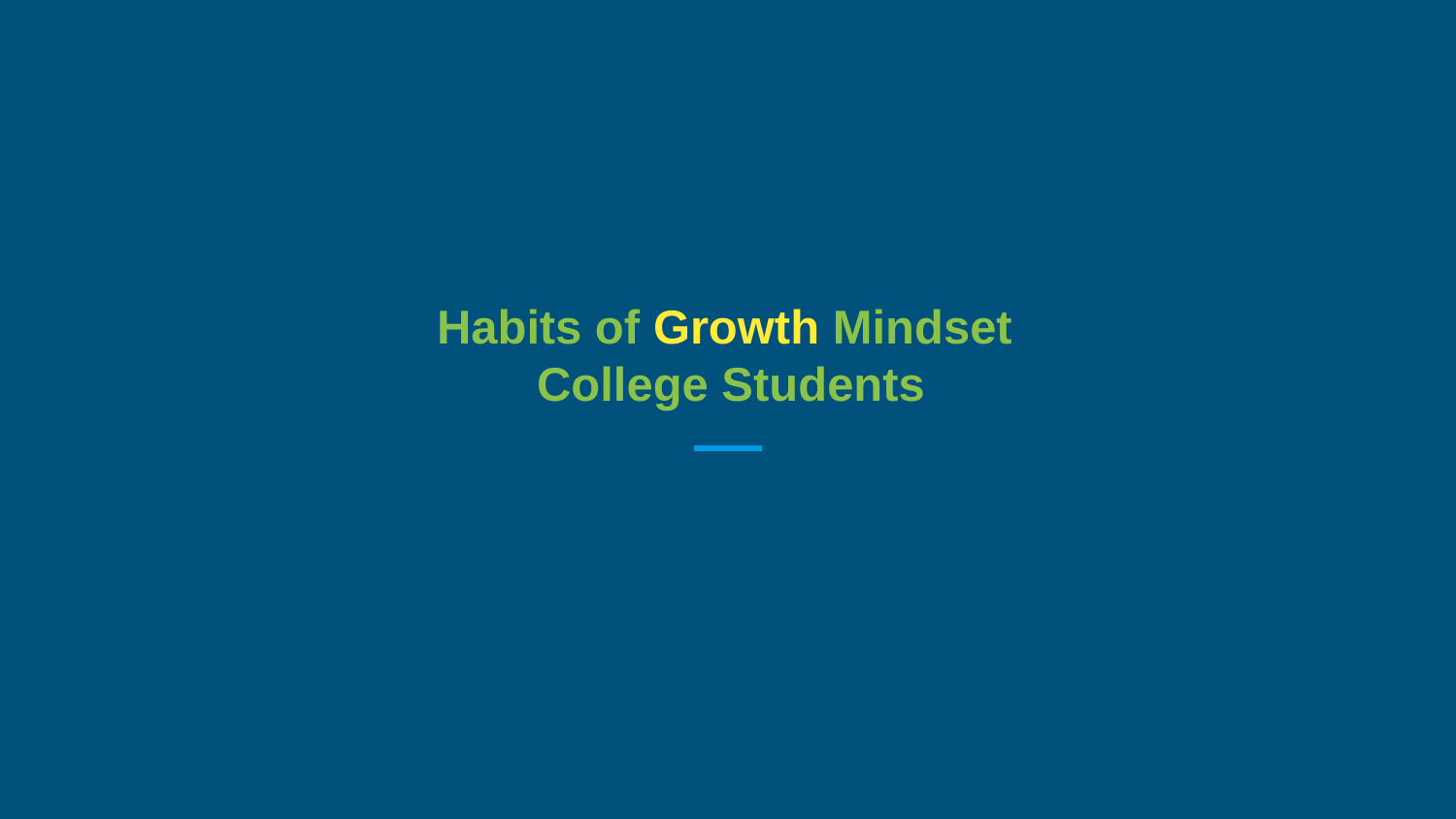

# Habits of Growth Mindset
College Students